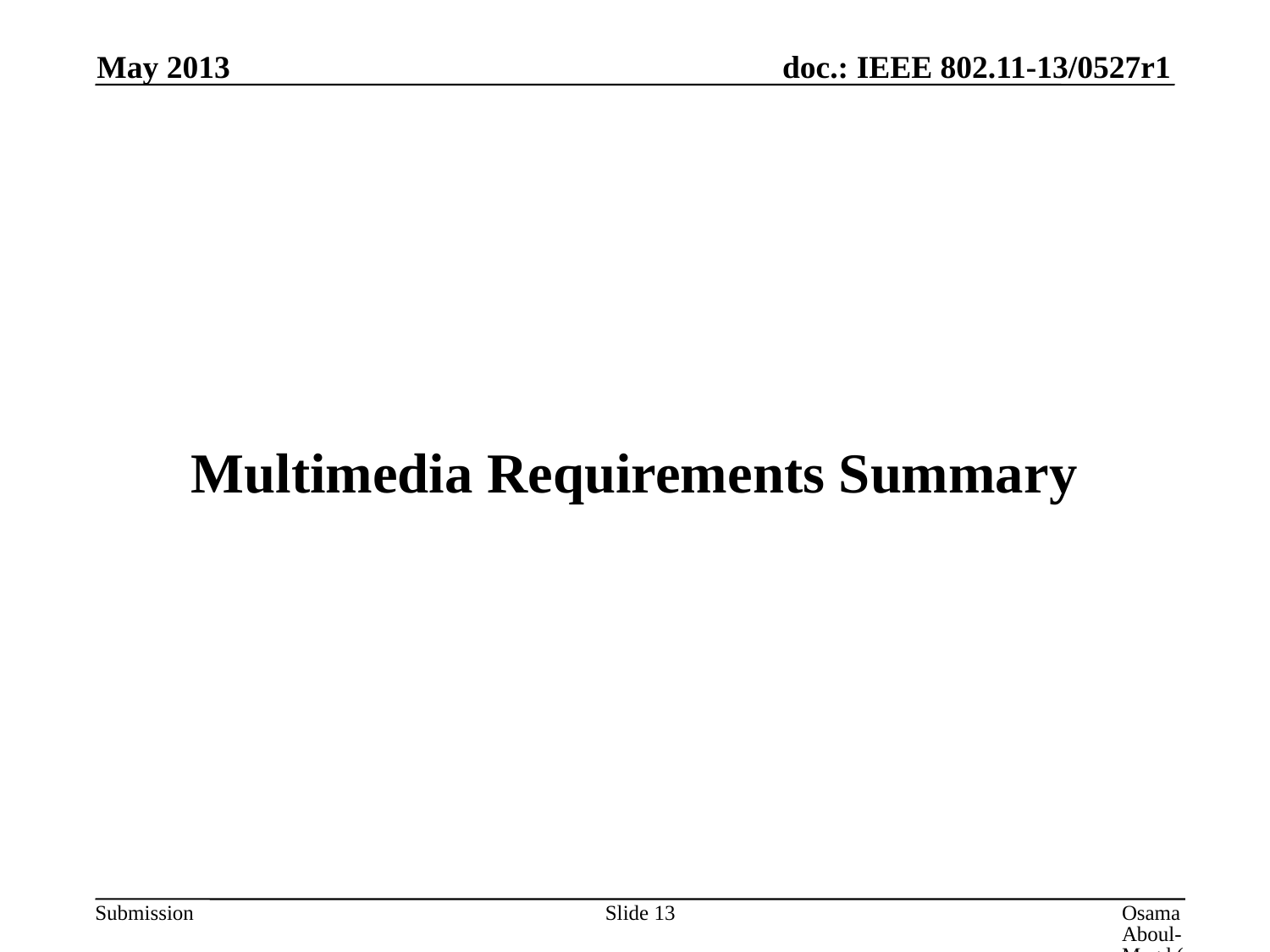

May 2013
# Multimedia Requirements Summary
Slide 13
Osama Aboul-Magd (Huawei Technologies)